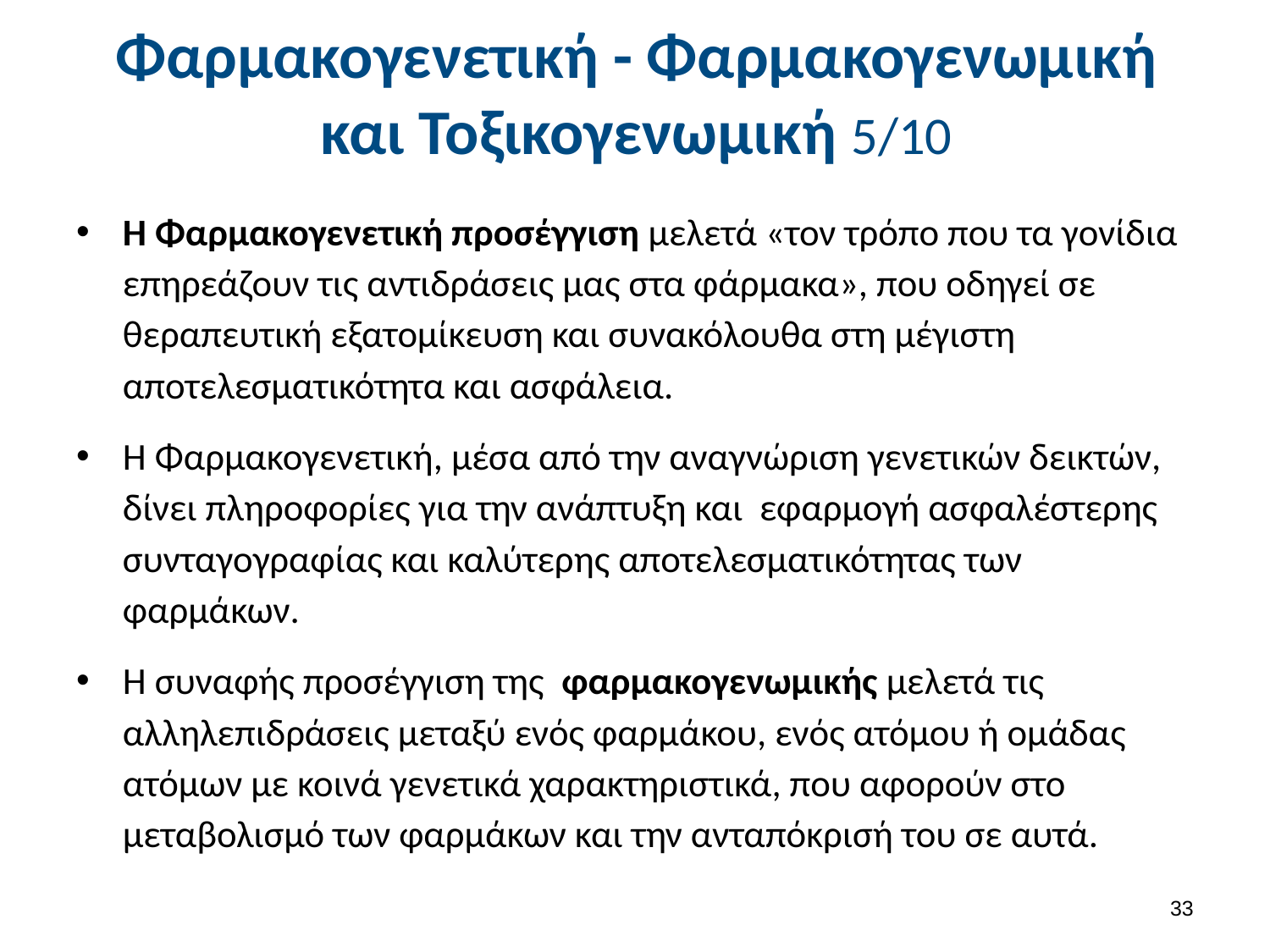

# Φαρμακογενετική - Φαρμακογενωμική και Τοξικογενωμική 5/10
Η Φαρμακογενετική προσέγγιση μελετά «τον τρόπο που τα γονίδια επηρεάζουν τις αντιδράσεις μας στα φάρμακα», που οδηγεί σε θεραπευτική εξατομίκευση και συνακόλουθα στη μέγιστη αποτελεσματικότητα και ασφάλεια.
Η Φαρμακογενετική, μέσα από την αναγνώριση γενετικών δεικτών, δίνει πληροφορίες για την ανάπτυξη και  εφαρμογή ασφαλέστερης συνταγογραφίας και καλύτερης αποτελεσματικότητας των φαρμάκων.
Η συναφής προσέγγιση της  φαρμακογενωμικής μελετά τις αλληλεπιδράσεις μεταξύ ενός φαρμάκου, ενός ατόμου ή ομάδας ατόμων με κοινά γενετικά χαρακτηριστικά, που αφορούν στο μεταβολισμό των φαρμάκων και την ανταπόκρισή του σε αυτά.
33